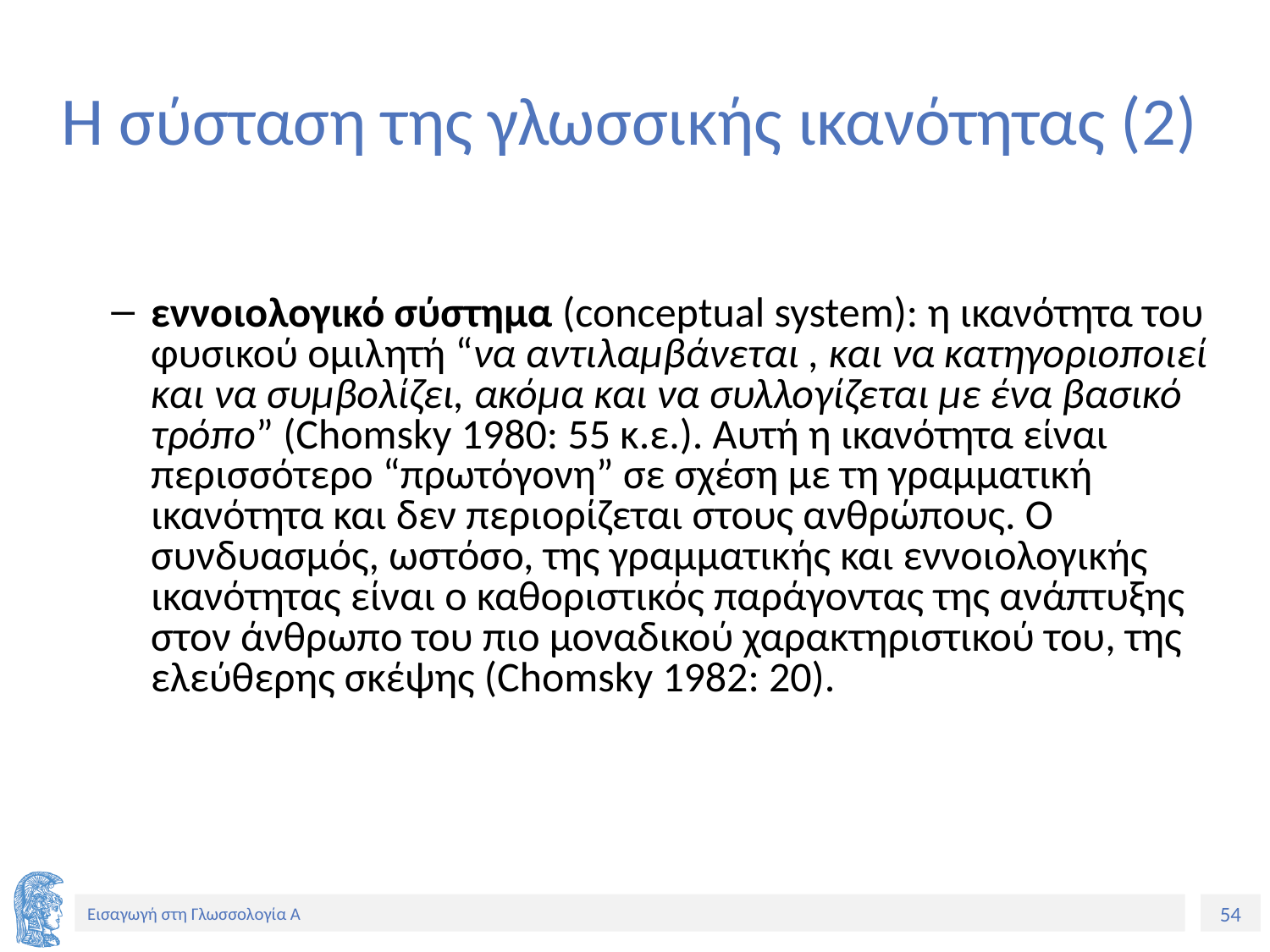

# Η σύσταση της γλωσσικής ικανότητας (2)

εννοιολογικό σύστημα (conceptual system): η ικανότητα του φυσικού ομιλητή “να αντιλαμβάνεται , και να κατηγοριοποιεί και να συμβολίζει, ακόμα και να συλλογίζεται με ένα βασικό τρόπο” (Chomsky 1980: 55 κ.ε.). Αυτή η ικανότητα είναι περισσότερο “πρωτόγονη” σε σχέση με τη γραμματική ικανότητα και δεν περιορίζεται στους ανθρώπους. Ο συνδυασμός, ωστόσο, της γραμματικής και εννοιολογικής ικανότητας είναι ο καθοριστικός παράγοντας της ανάπτυξης στον άνθρωπο του πιο μοναδικού χαρακτηριστικού του, της ελεύθερης σκέψης (Chomsky 1982: 20).